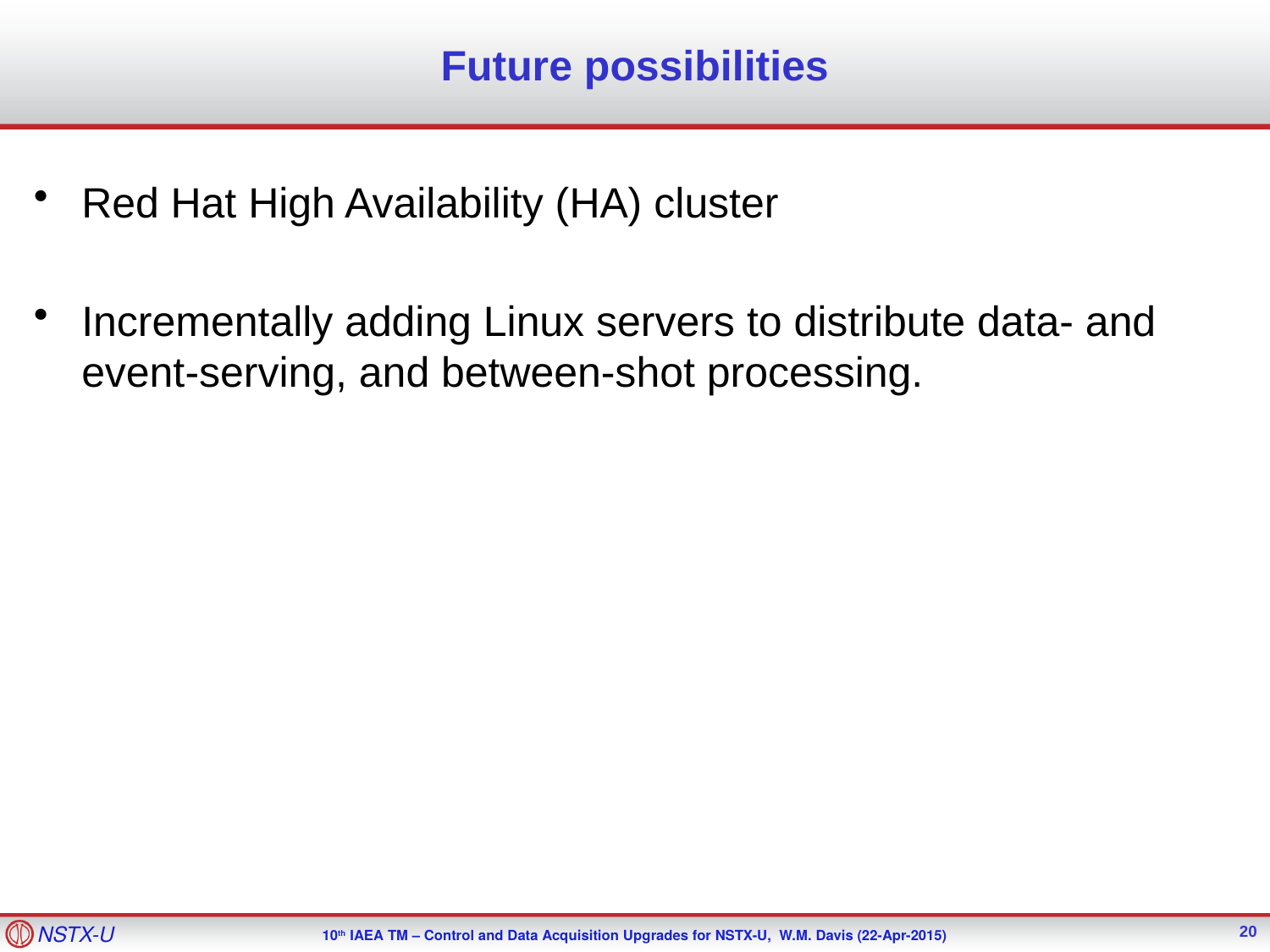

# Future possibilities
Red Hat High Availability (HA) cluster

Incrementally adding Linux servers to distribute data- and event-serving, and between-shot processing.
20